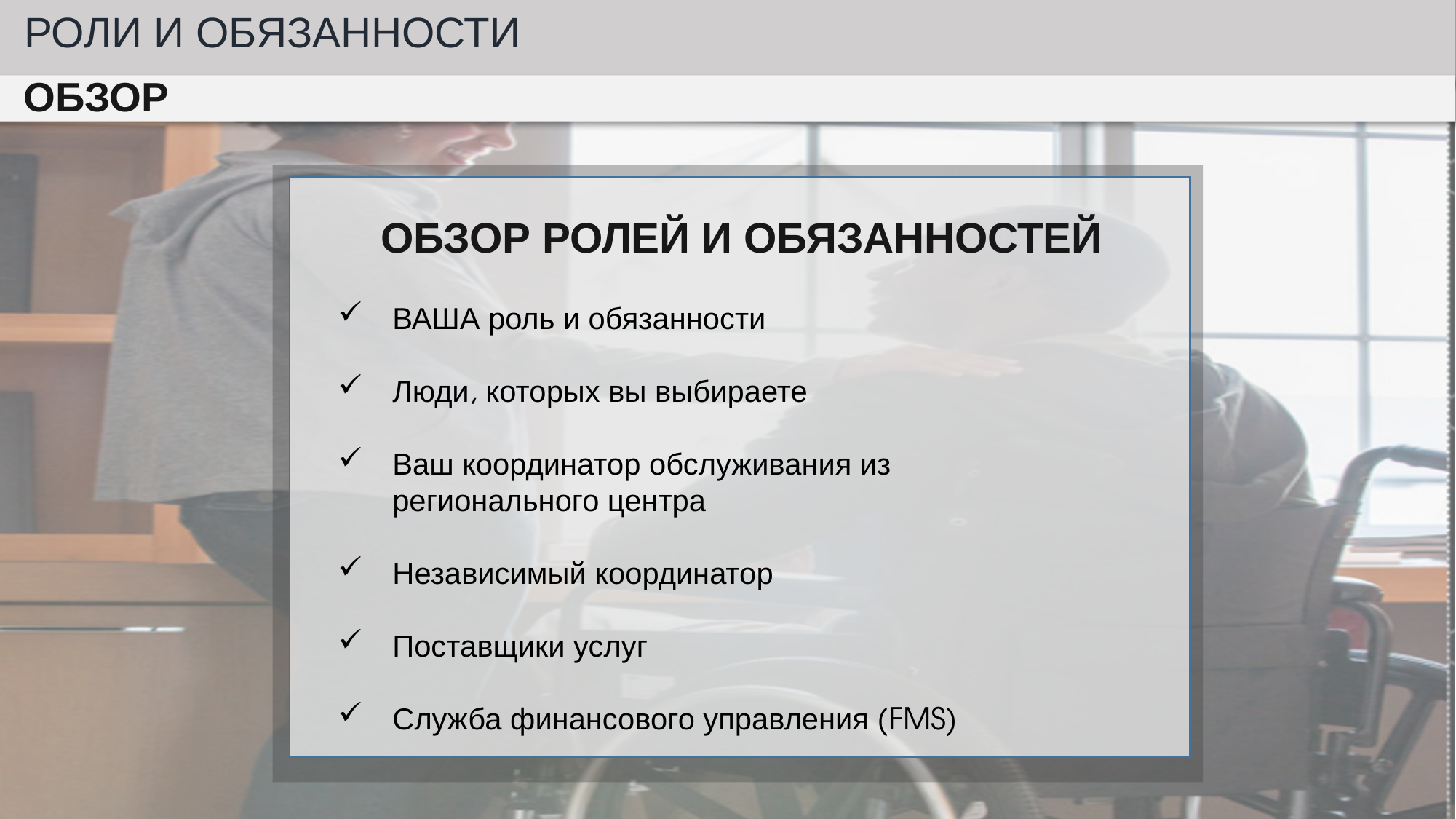

РОЛИ И ОБЯЗАННОСТИ
ОБЗОР

ОБЗОР РОЛЕЙ И ОБЯЗАННОСТЕЙ
ВАША роль и обязанности

Люди, которых вы выбираете

Ваш координатор обслуживания из регионального центра

Независимый координатор

Поставщики услуг

Служба финансового управления (FMS)